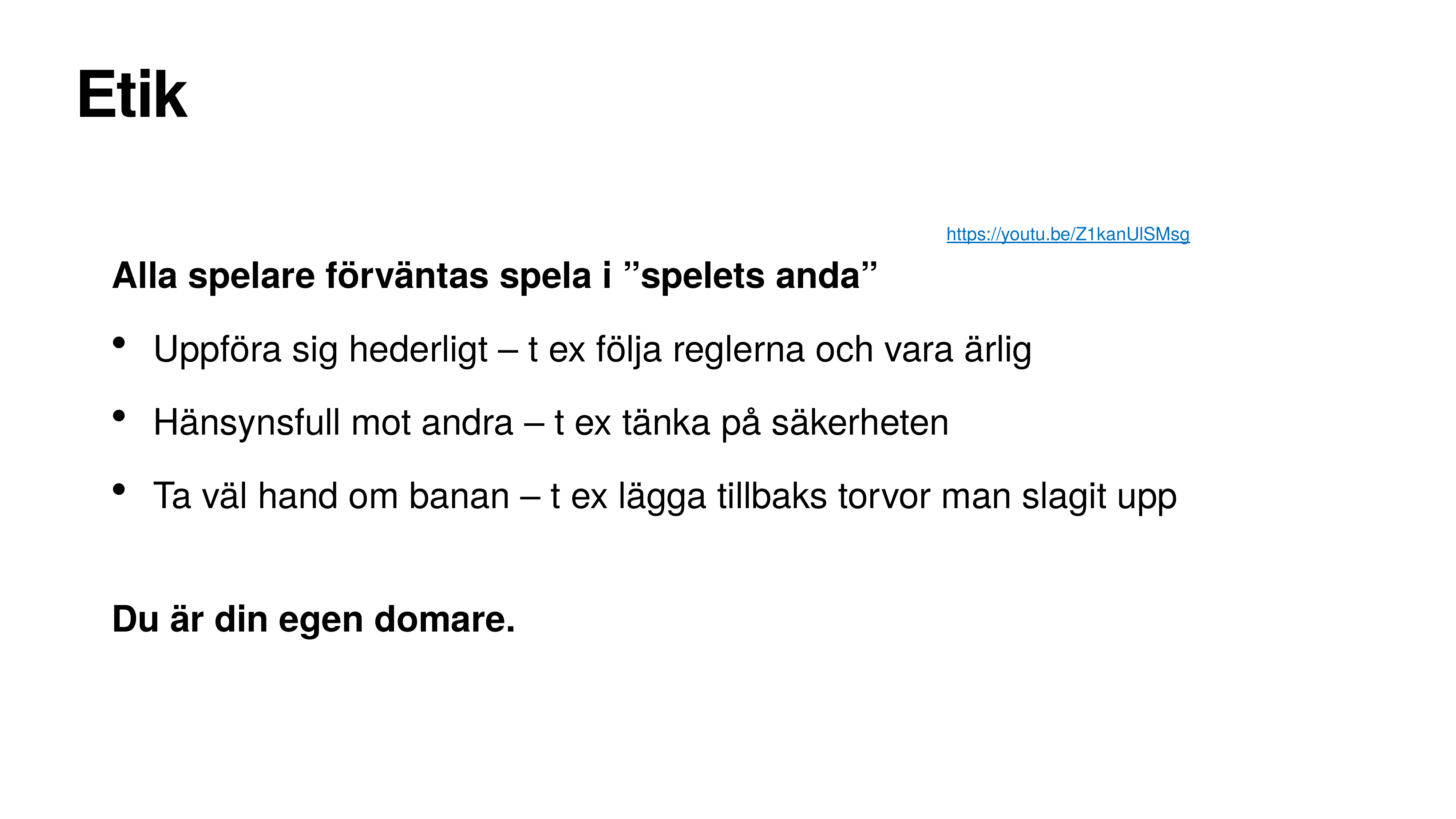

# Etik
https://youtu.be/Z1kanUlSMsg
Alla spelare förväntas spela i ”spelets anda”
Uppföra sig hederligt – t ex följa reglerna och vara ärlig
Hänsynsfull mot andra – t ex tänka på säkerheten
Ta väl hand om banan – t ex lägga tillbaks torvor man slagit upp

Du är din egen domare.
4